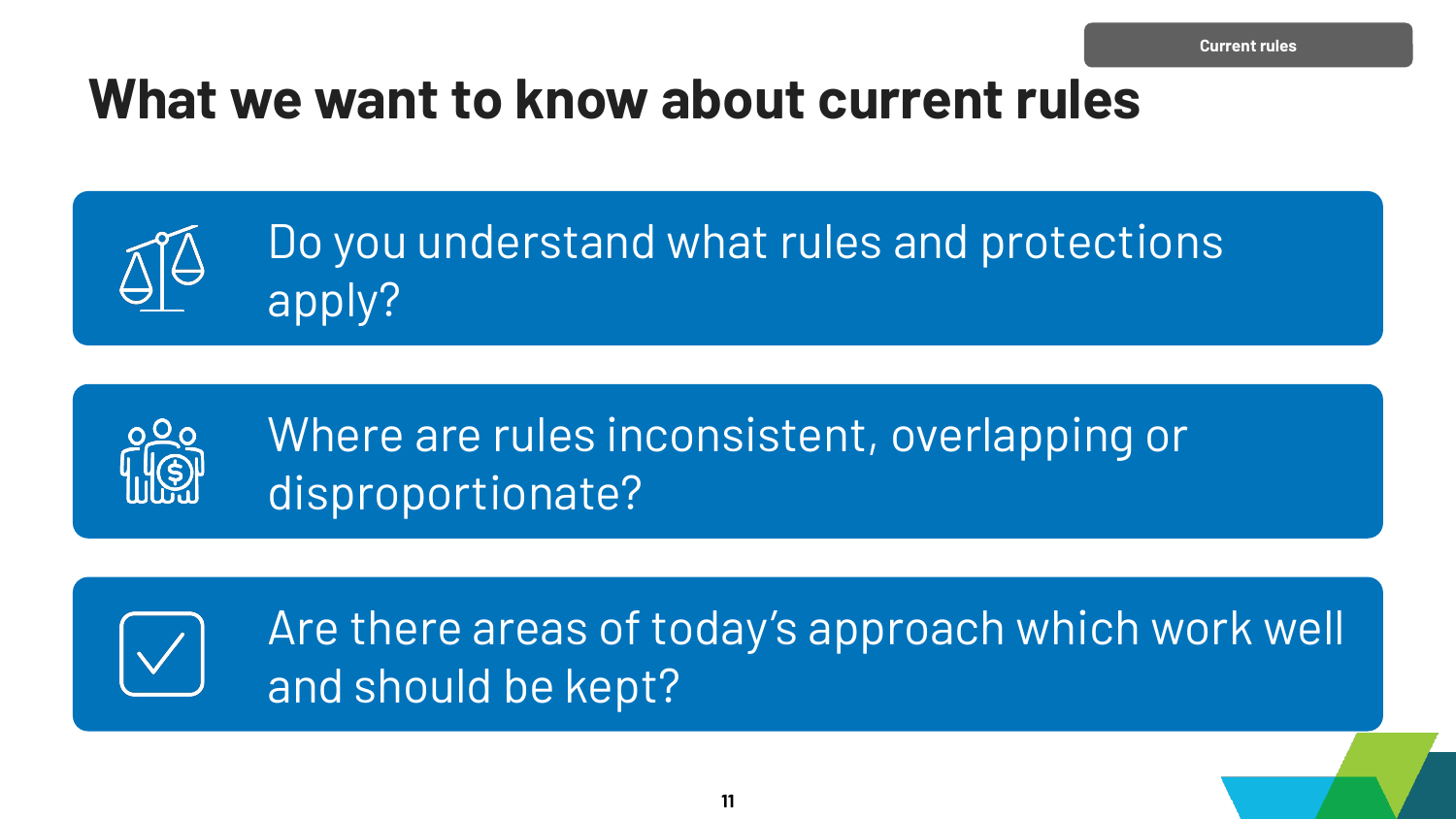

Current rules
# What we want to know about current rules
Do you understand what rules and protections apply?
Where are rules inconsistent, overlapping or disproportionate?
Are there areas of today’s approach which work well and should be kept?
11